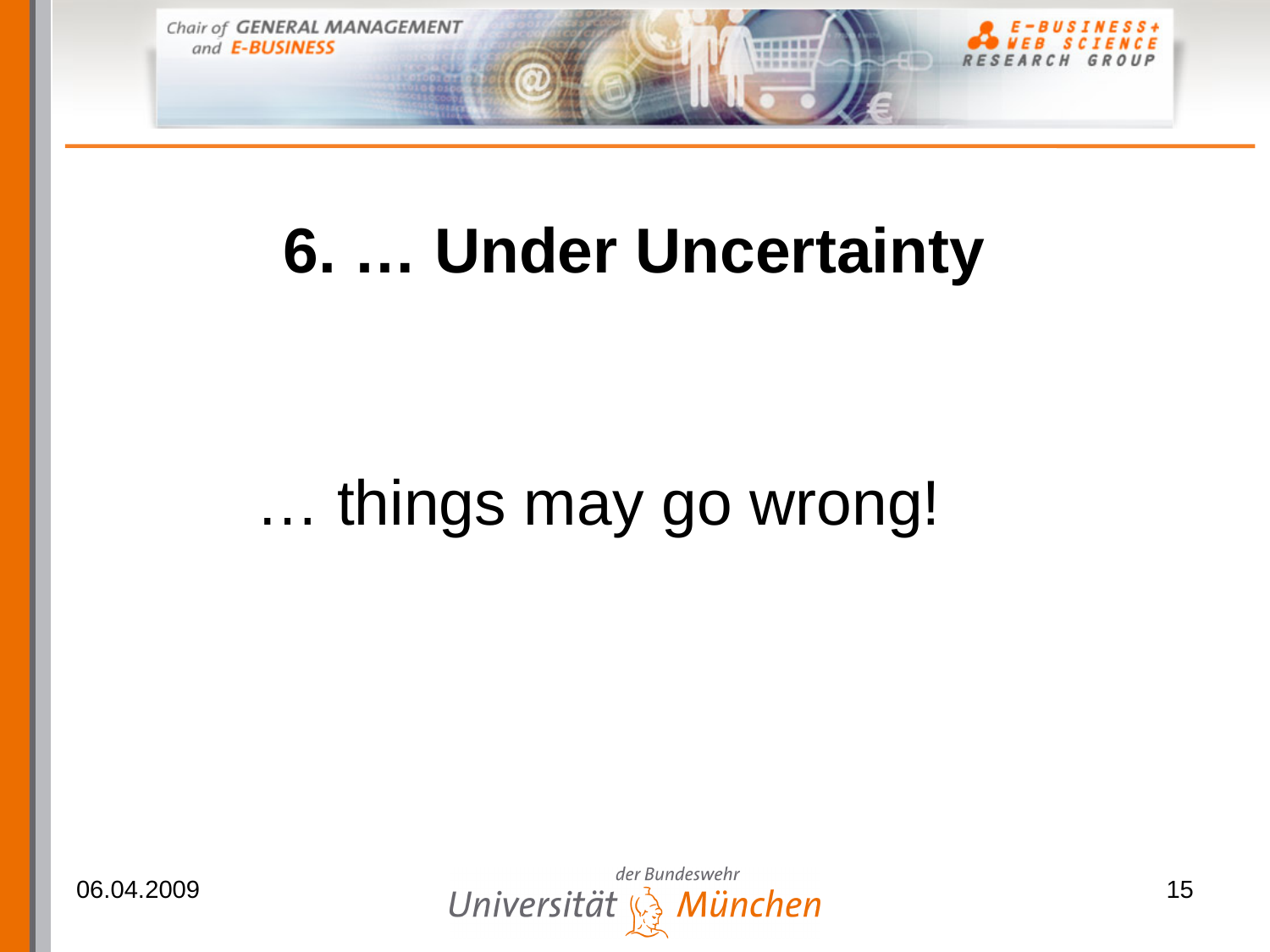

# 6. … Under Uncertainty
… things may go wrong!
06.04.2009
15